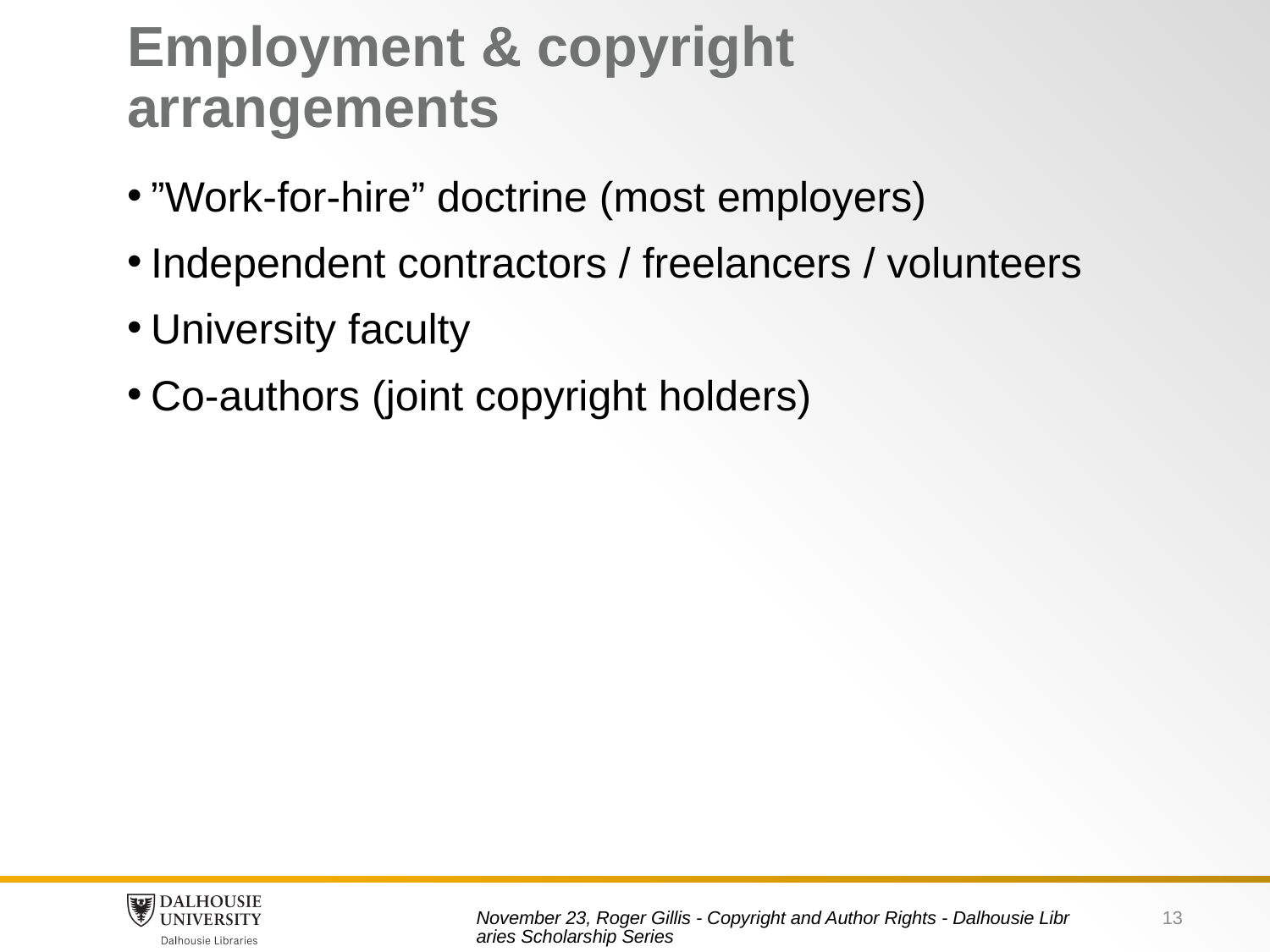

# Employment & copyright arrangements
”Work-for-hire” doctrine (most employers)
Independent contractors / freelancers / volunteers
University faculty
Co-authors (joint copyright holders)

13
November 23, Roger Gillis - Copyright and Author Rights - Dalhousie Libraries Scholarship Series